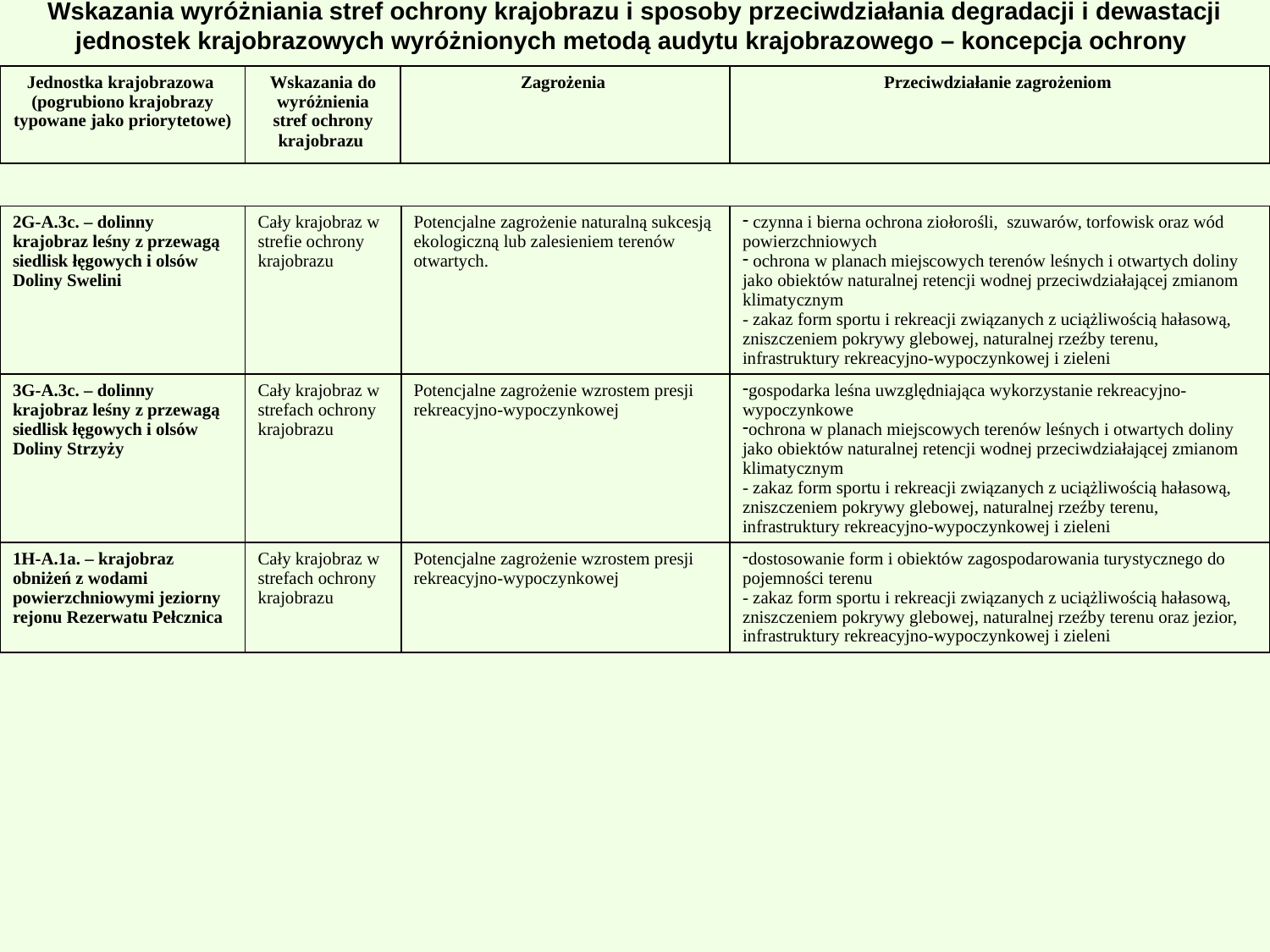

# Wskazania wyróżniania stref ochrony krajobrazu i sposoby przeciwdziałania degradacji i dewastacji jednostek krajobrazowych wyróżnionych metodą audytu krajobrazowego – koncepcja ochrony
| Jednostka krajobrazowa (pogrubiono krajobrazy typowane jako priorytetowe) | Wskazania do wyróżnienia stref ochrony krajobrazu | Zagrożenia | Przeciwdziałanie zagrożeniom |
| --- | --- | --- | --- |
| 2G-A.3c. – dolinny krajobraz leśny z przewagą siedlisk łęgowych i olsów Doliny Swelini | Cały krajobraz w strefie ochrony krajobrazu | Potencjalne zagrożenie naturalną sukcesją ekologiczną lub zalesieniem terenów otwartych. | czynna i bierna ochrona ziołorośli, szuwarów, torfowisk oraz wód powierzchniowych ochrona w planach miejscowych terenów leśnych i otwartych doliny jako obiektów naturalnej retencji wodnej przeciwdziałającej zmianom klimatycznym - zakaz form sportu i rekreacji związanych z uciążliwością hałasową, zniszczeniem pokrywy glebowej, naturalnej rzeźby terenu, infrastruktury rekreacyjno-wypoczynkowej i zieleni |
| --- | --- | --- | --- |
| 3G-A.3c. – dolinny krajobraz leśny z przewagą siedlisk łęgowych i olsów Doliny Strzyży | Cały krajobraz w strefach ochrony krajobrazu | Potencjalne zagrożenie wzrostem presji rekreacyjno-wypoczynkowej | gospodarka leśna uwzględniająca wykorzystanie rekreacyjno-wypoczynkowe ochrona w planach miejscowych terenów leśnych i otwartych doliny jako obiektów naturalnej retencji wodnej przeciwdziałającej zmianom klimatycznym - zakaz form sportu i rekreacji związanych z uciążliwością hałasową, zniszczeniem pokrywy glebowej, naturalnej rzeźby terenu, infrastruktury rekreacyjno-wypoczynkowej i zieleni |
| 1H-A.1a. – krajobraz obniżeń z wodami powierzchniowymi jeziorny rejonu Rezerwatu Pełcznica | Cały krajobraz w strefach ochrony krajobrazu | Potencjalne zagrożenie wzrostem presji rekreacyjno-wypoczynkowej | dostosowanie form i obiektów zagospodarowania turystycznego do pojemności terenu - zakaz form sportu i rekreacji związanych z uciążliwością hałasową, zniszczeniem pokrywy glebowej, naturalnej rzeźby terenu oraz jezior, infrastruktury rekreacyjno-wypoczynkowej i zieleni |